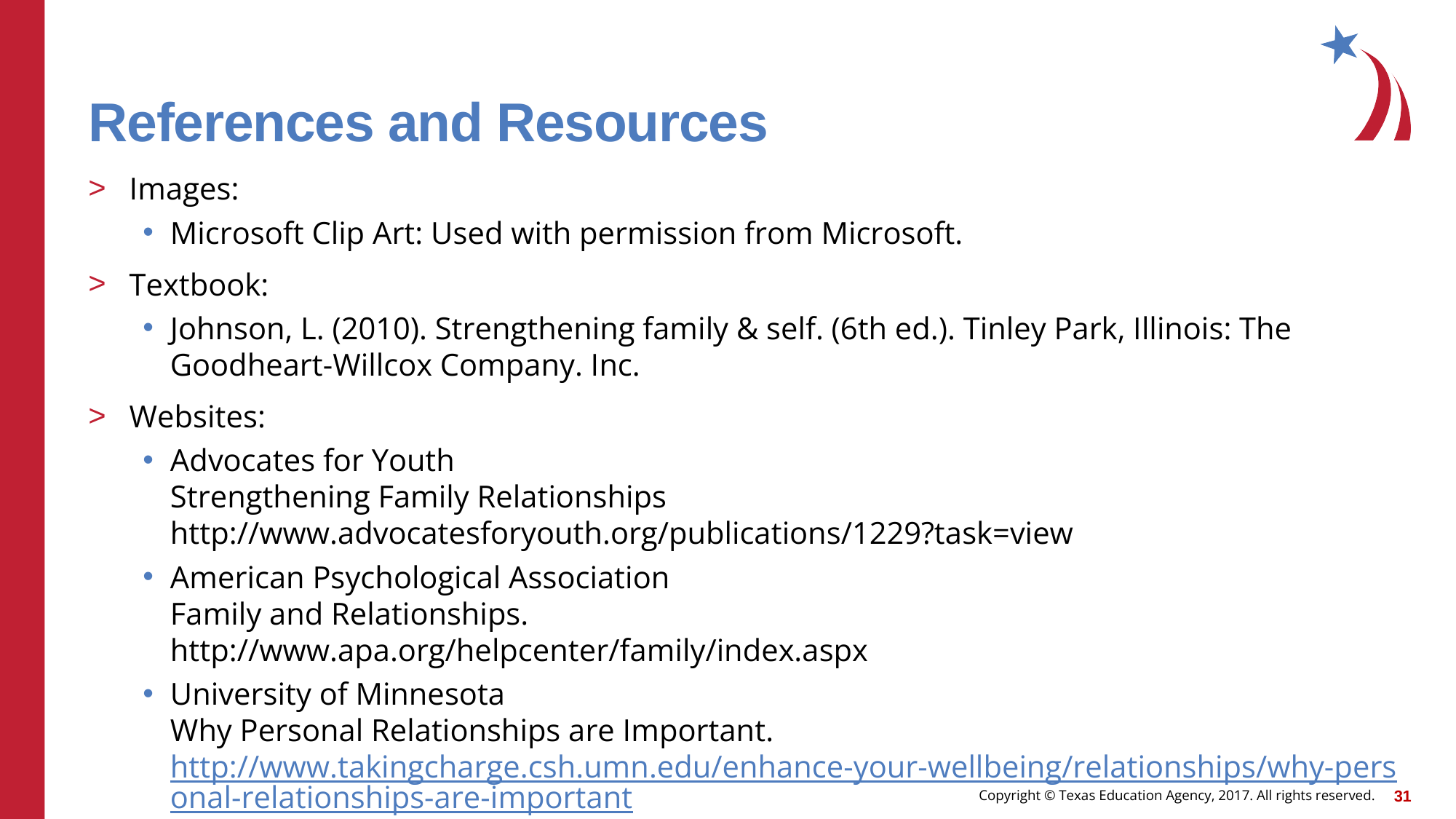

# References and Resources
Images:
Microsoft Clip Art: Used with permission from Microsoft.
Textbook:
Johnson, L. (2010). Strengthening family & self. (6th ed.). Tinley Park, Illinois: The Goodheart-Willcox Company. Inc.
Websites:
Advocates for Youth
Strengthening Family Relationships
http://www.advocatesforyouth.org/publications/1229?task=view
American Psychological Association
Family and Relationships.
http://www.apa.org/helpcenter/family/index.aspx
University of Minnesota
Why Personal Relationships are Important.
http://www.takingcharge.csh.umn.edu/enhance-your-wellbeing/relationships/why-personal-relationships-are-important